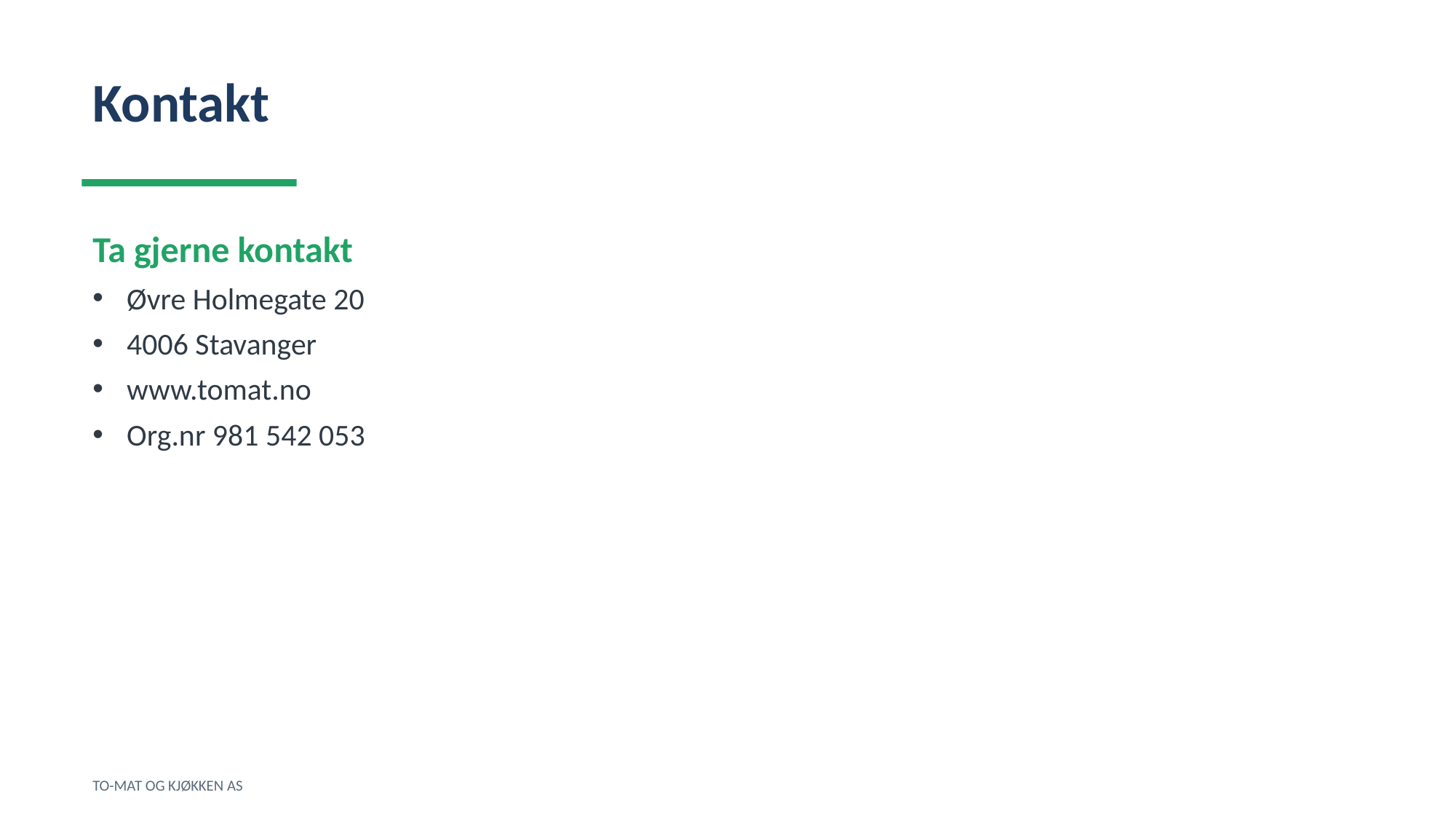

Kontakt

Ta gjerne kontakt
Øvre Holmegate 20
4006 Stavanger
www.tomat.no
Org.nr 981 542 053
TO-MAT OG KJØKKEN AS